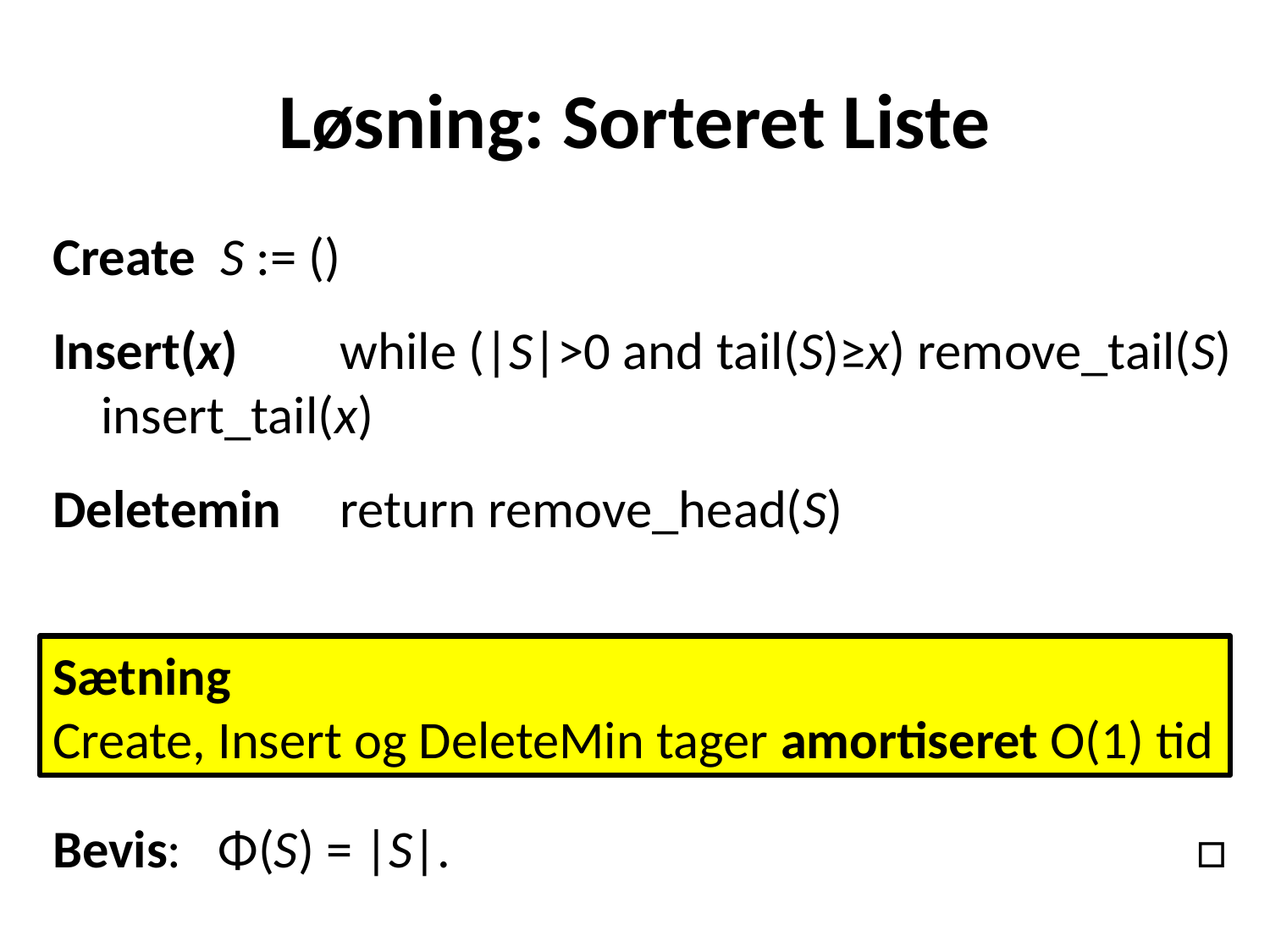

# Løsning: Sorteret Liste
Create	S := ()
Insert(x)	while (|S|>0 and tail(S)≥x) remove_tail(S)
		insert_tail(x)
Deletemin 	return remove_head(S)
Sætning
Create, Insert og DeleteMin tager amortiseret O(1) tid
Bevis:   Φ(S) = |S|.						□